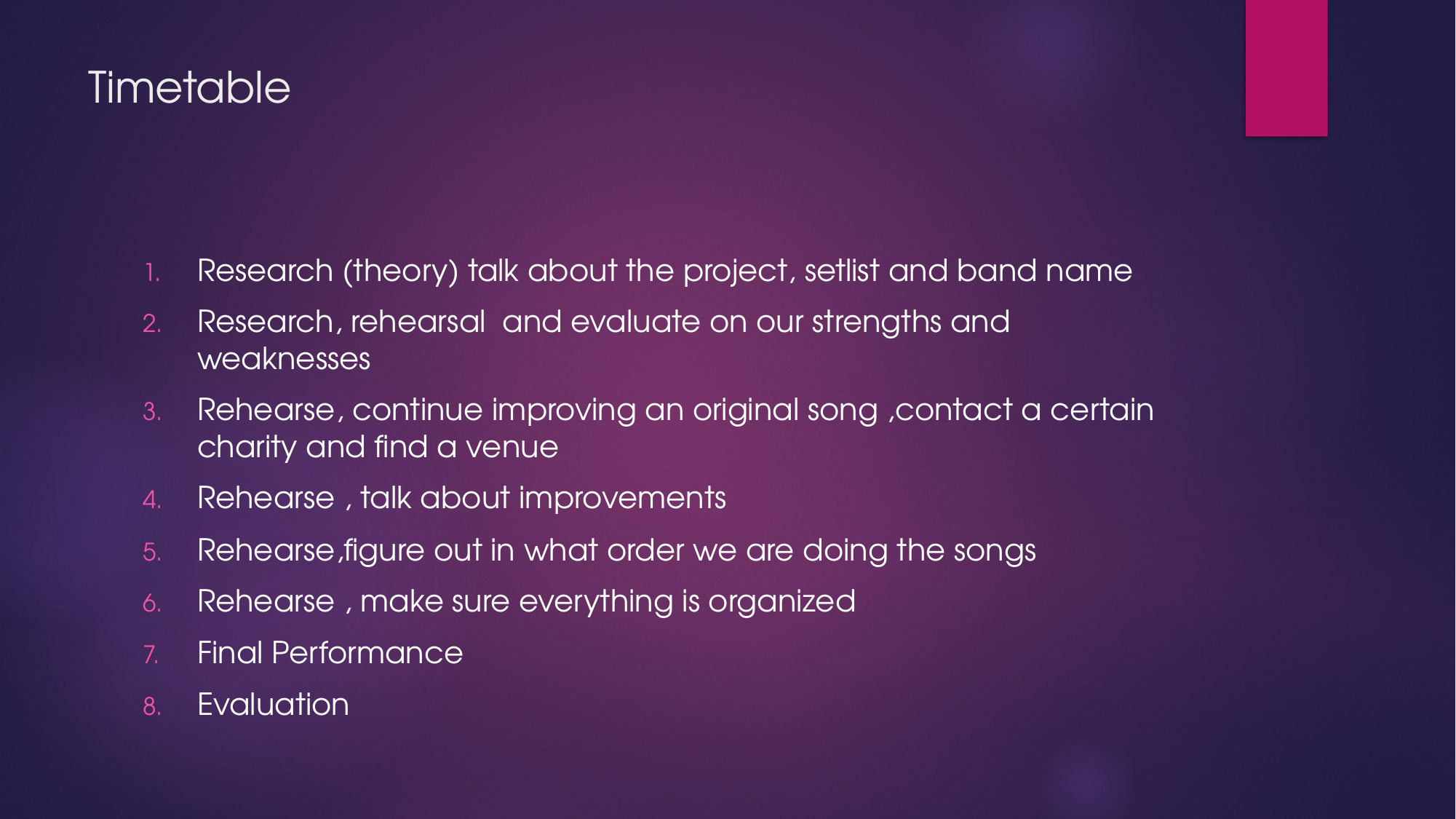

# Timetable
Research (theory) talk about the project, setlist and band name
Research, rehearsal  and evaluate on our strengths and weaknesses
Rehearse, continue improving an original song ,contact a certain charity and find a venue
Rehearse , talk about improvements
Rehearse,figure out in what order we are doing the songs
Rehearse , make sure everything is organized
Final Performance
Evaluation